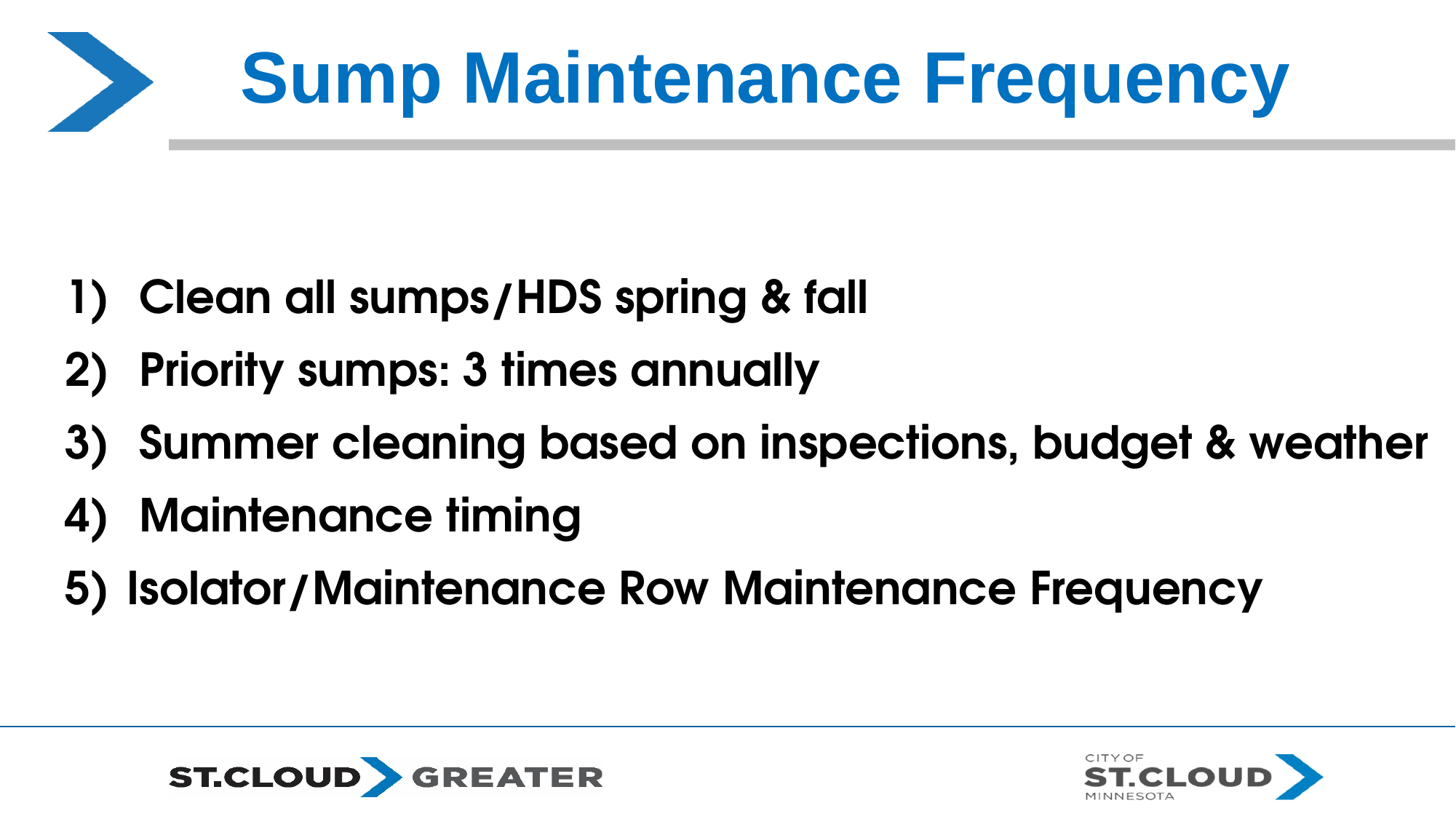

Sump Maintenance Frequency
 Clean all sumps/HDS spring & fall
 Priority sumps: 3 times annually
 Summer cleaning based on inspections, budget & weather
 Maintenance timing
Isolator/Maintenance Row Maintenance Frequency